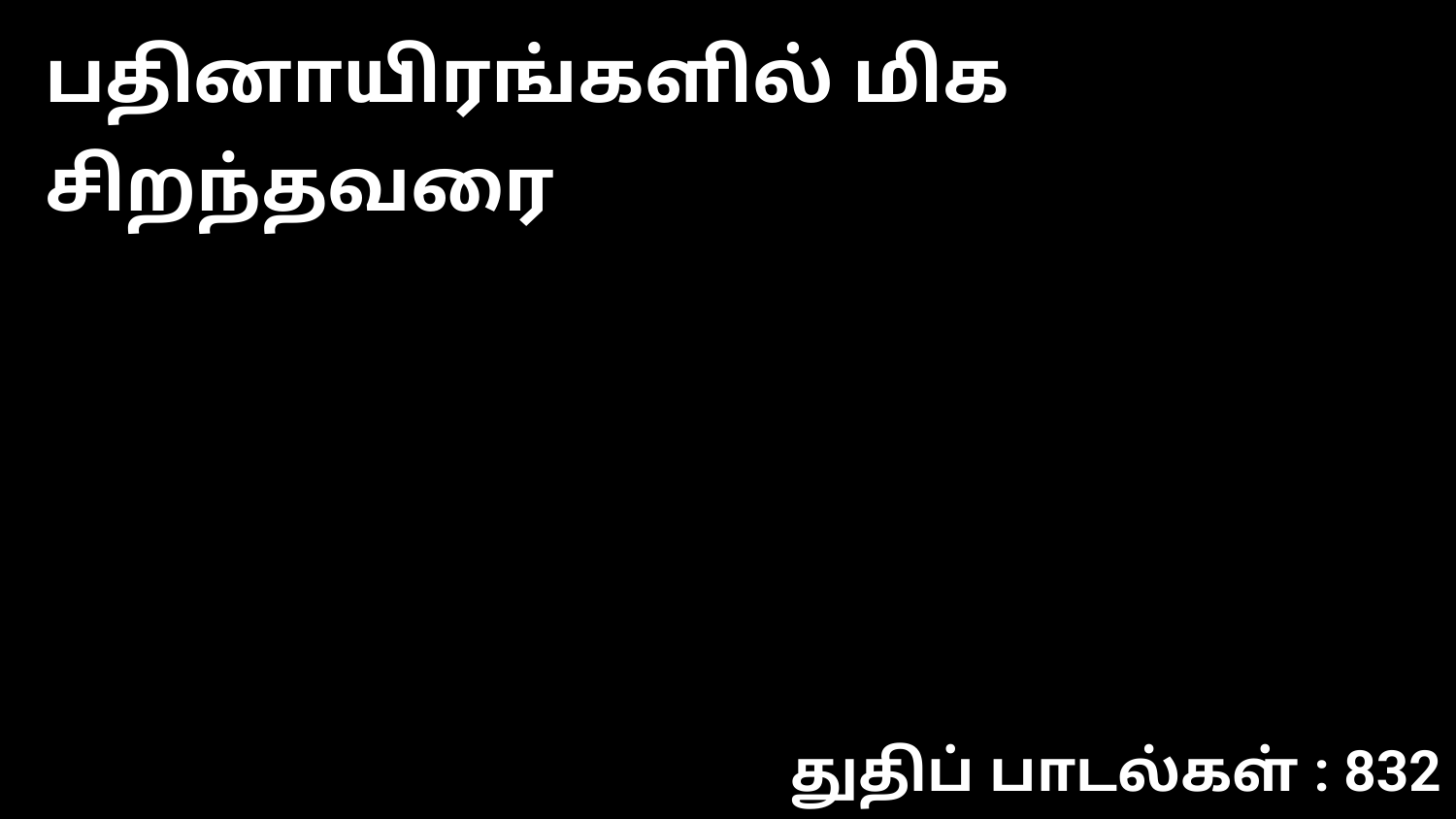

பதினாயிரங்களில் மிக சிறந்தவரை
துதிப் பாடல்கள் : 832